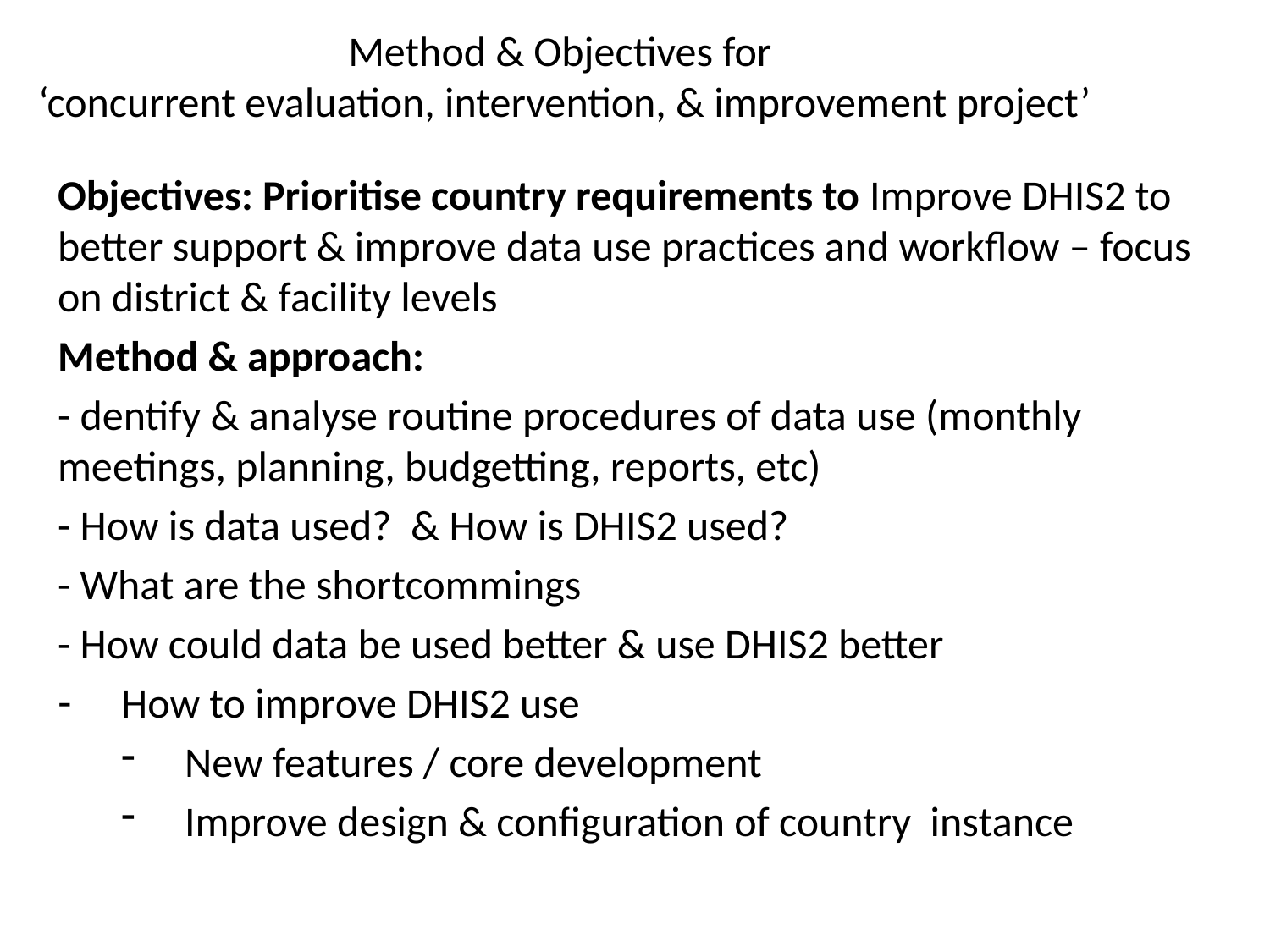

# Method & Objectives for ‘concurrent evaluation, intervention, & improvement project’
Objectives: Prioritise country requirements to Improve DHIS2 to better support & improve data use practices and workflow – focus on district & facility levels
Method & approach:
- dentify & analyse routine procedures of data use (monthly meetings, planning, budgetting, reports, etc)
- How is data used?  & How is DHIS2 used?
- What are the shortcommings
- How could data be used better & use DHIS2 better
How to improve DHIS2 use
New features / core development
Improve design & configuration of country  instance